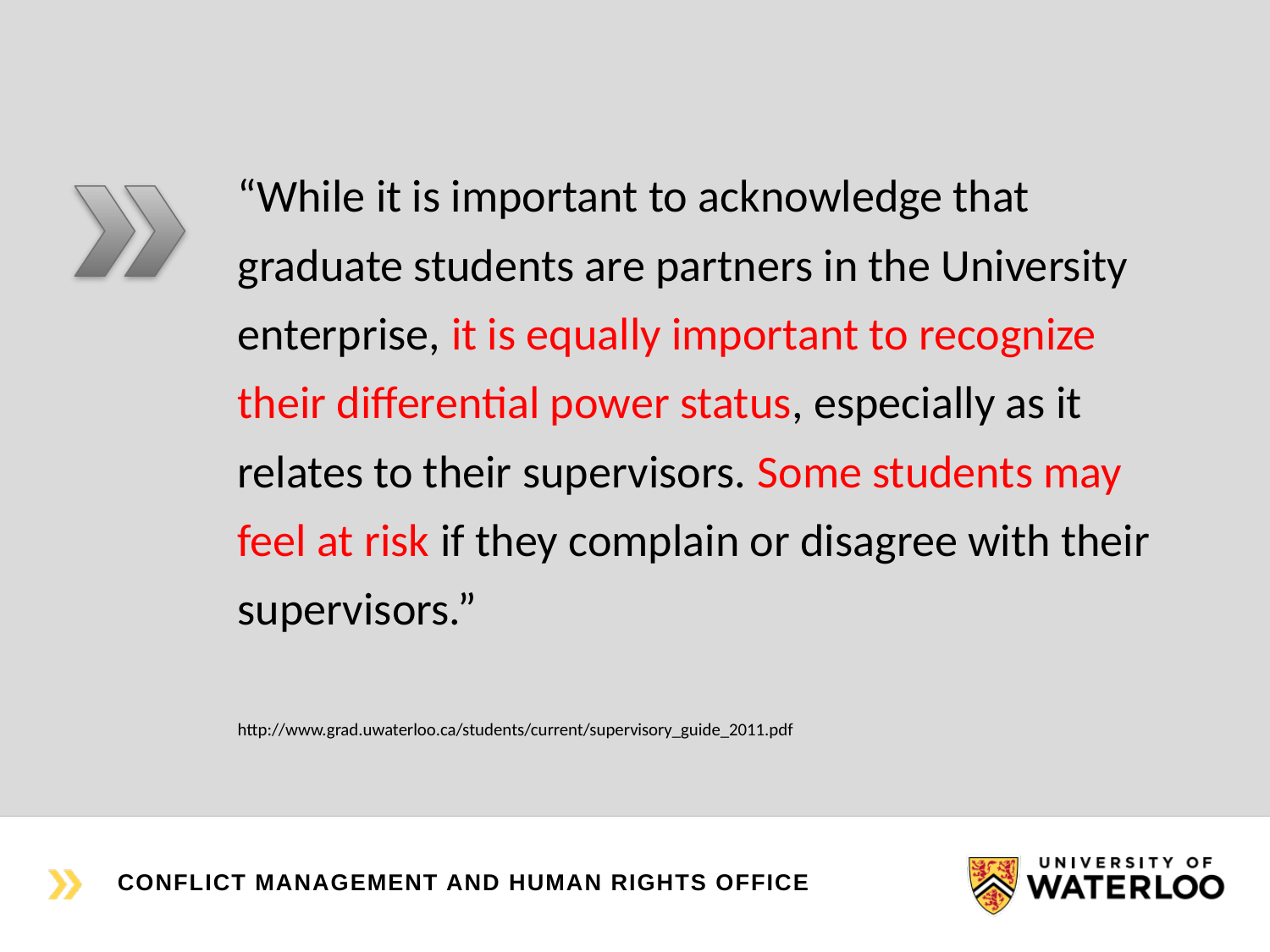

“While it is important to acknowledge that graduate students are partners in the University enterprise, it is equally important to recognize their differential power status, especially as it relates to their supervisors. Some students may feel at risk if they complain or disagree with their supervisors.”

                                                                                                                              http://www.grad.uwaterloo.ca/students/current/supervisory_guide_2011.pdf

CONFLICT MANAGEMENT AND HUMAN RIGHTS OFFICE